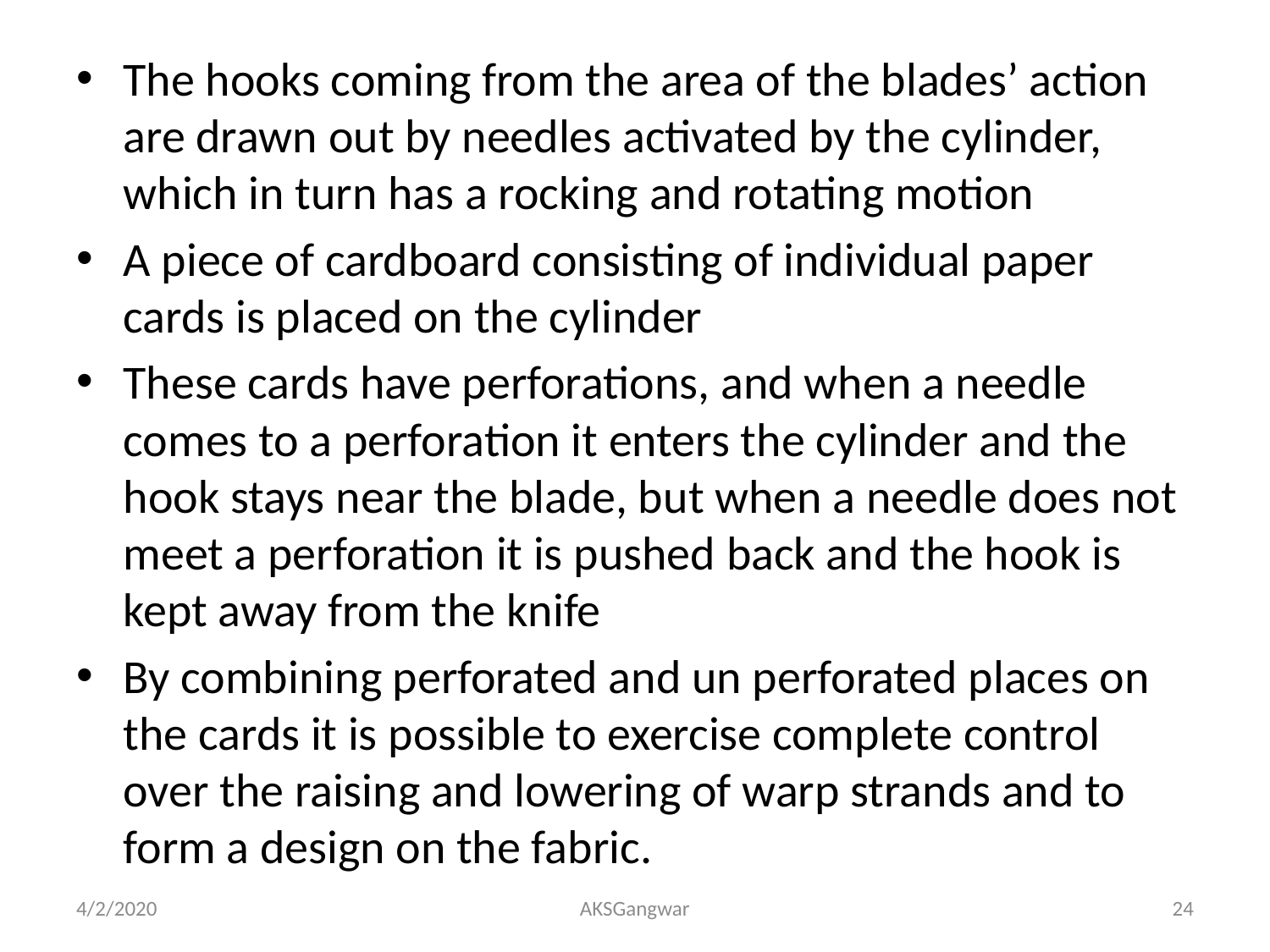

The hooks coming from the area of the blades’ action are drawn out by needles activated by the cylinder, which in turn has a rocking and rotating motion
A piece of cardboard consisting of individual paper cards is placed on the cylinder
These cards have perforations, and when a needle comes to a perforation it enters the cylinder and the hook stays near the blade, but when a needle does not meet a perforation it is pushed back and the hook is kept away from the knife
By combining perforated and un perforated places on the cards it is possible to exercise complete control over the raising and lowering of warp strands and to form a design on the fabric.
4/2/2020
AKSGangwar
24